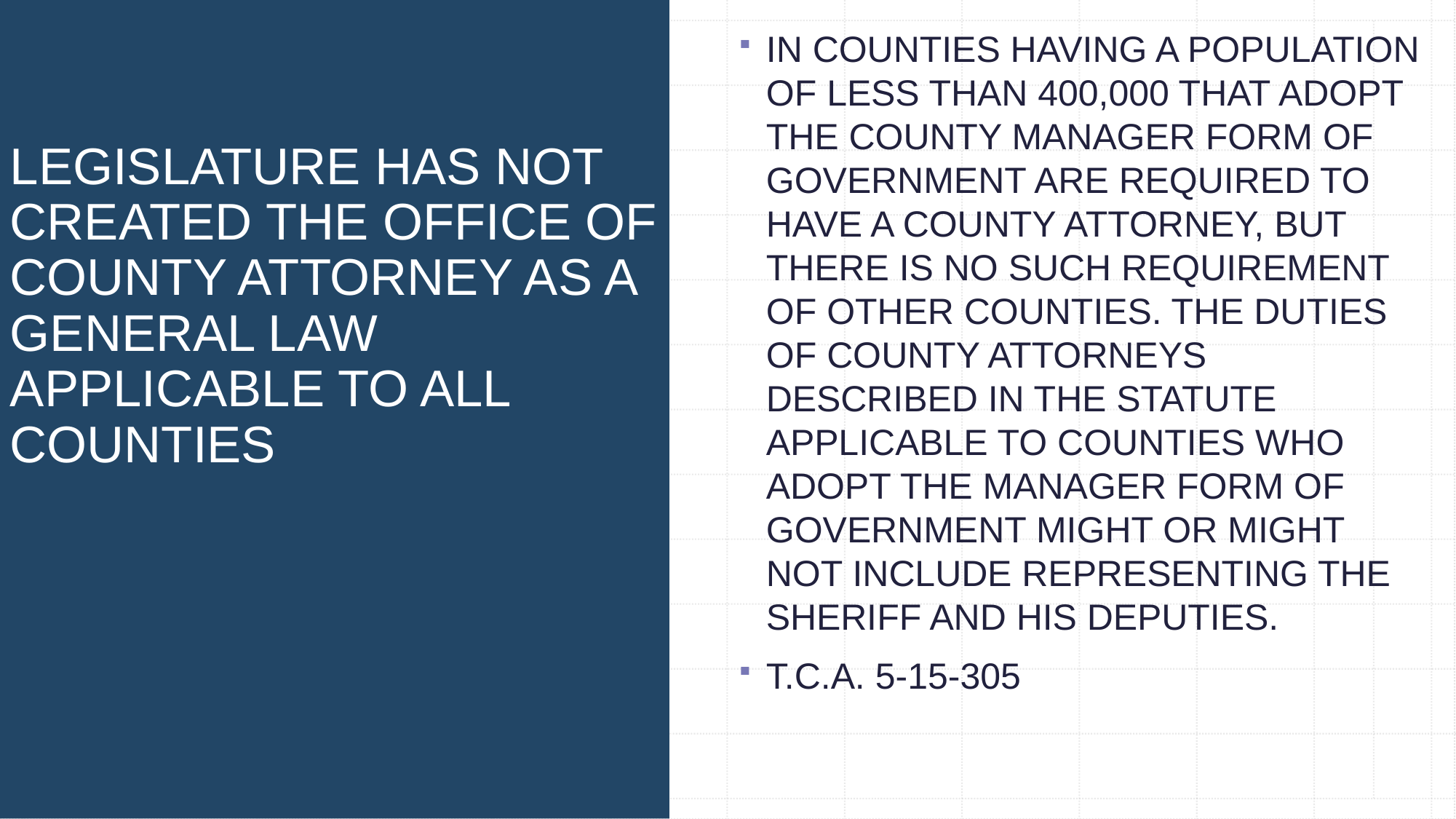

# LEGISLATURE HAS NOT CREATED THE OFFICE OF COUNTY ATTORNEY AS A GENERAL LAW APPLICABLE TO ALL COUNTIES
IN COUNTIES HAVING A POPULATION OF LESS THAN 400,000 THAT ADOPT THE COUNTY MANAGER FORM OF GOVERNMENT ARE REQUIRED TO HAVE A COUNTY ATTORNEY, BUT THERE IS NO SUCH REQUIREMENT OF OTHER COUNTIES. THE DUTIES OF COUNTY ATTORNEYS DESCRIBED IN THE STATUTE APPLICABLE TO COUNTIES WHO ADOPT THE MANAGER FORM OF GOVERNMENT MIGHT OR MIGHT NOT INCLUDE REPRESENTING THE SHERIFF AND HIS DEPUTIES.
T.C.A. 5-15-305